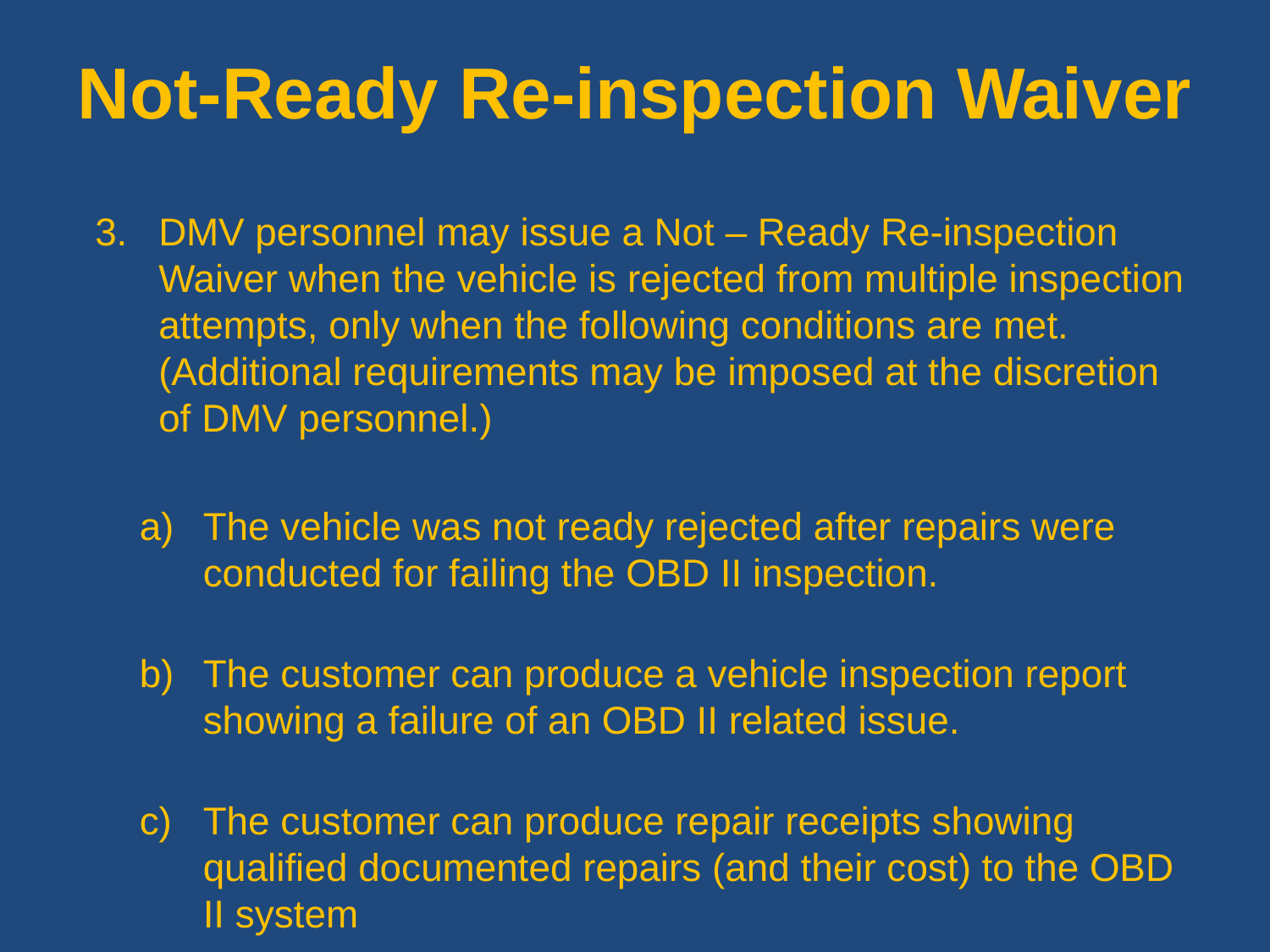

# Not-Ready Re-inspection Waiver
DMV personnel may issue a Not – Ready Re-inspection Waiver when the vehicle is rejected from multiple inspection attempts, only when the following conditions are met. (Additional requirements may be imposed at the discretion of DMV personnel.)

The vehicle was not ready rejected after repairs were conducted for failing the OBD II inspection.

The customer can produce a vehicle inspection report showing a failure of an OBD II related issue.

The customer can produce repair receipts showing qualified documented repairs (and their cost) to the OBD II system